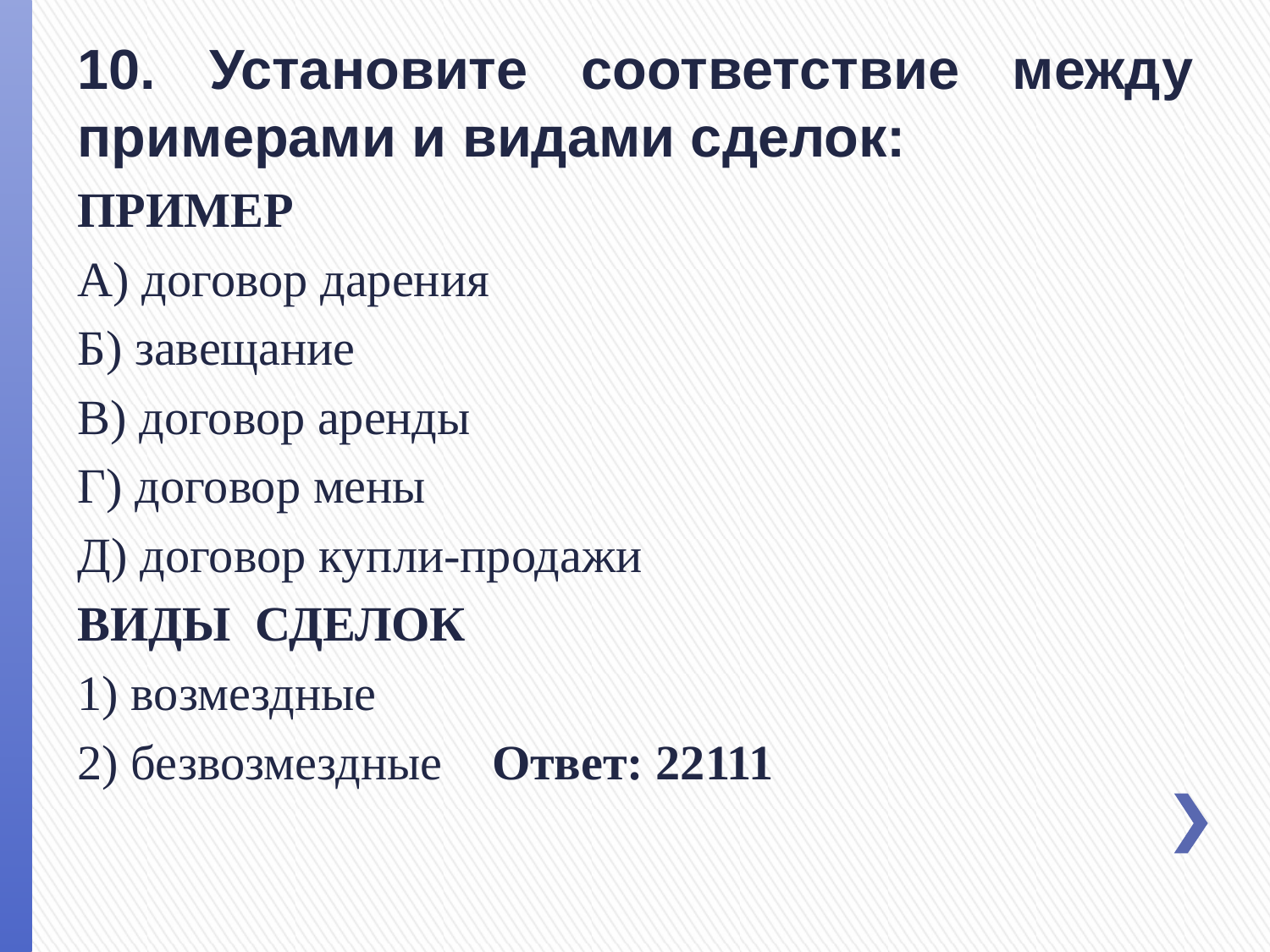

10. Установите соответствие между примерами и видами сделок:
ПРИМЕР
А) договор дарения
Б) завещание
В) договор аренды
Г) договор мены
Д) договор купли-продажи
ВИДЫ  СДЕЛОК
1) возмездные
2) безвозмездные    Ответ: 22111